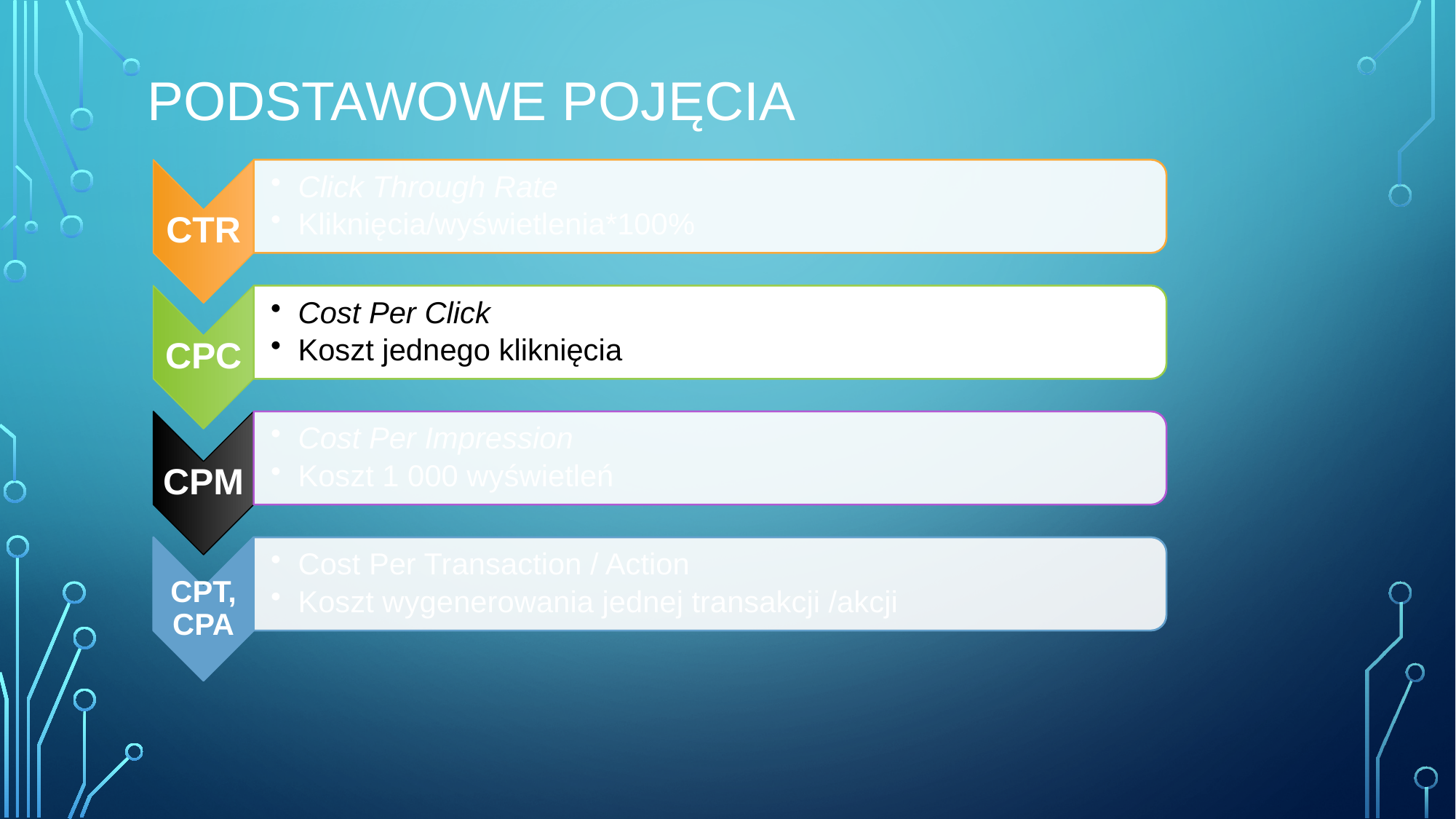

# Podstawowe pojęcia
CTR
Click Through Rate
Kliknięcia/wyświetlenia*100%
CPC
Cost Per Click
Koszt jednego kliknięcia
CPM
Cost Per Impression
Koszt 1 000 wyświetleń
CPT, CPA
Cost Per Transaction / Action
Koszt wygenerowania jednej transakcji /akcji